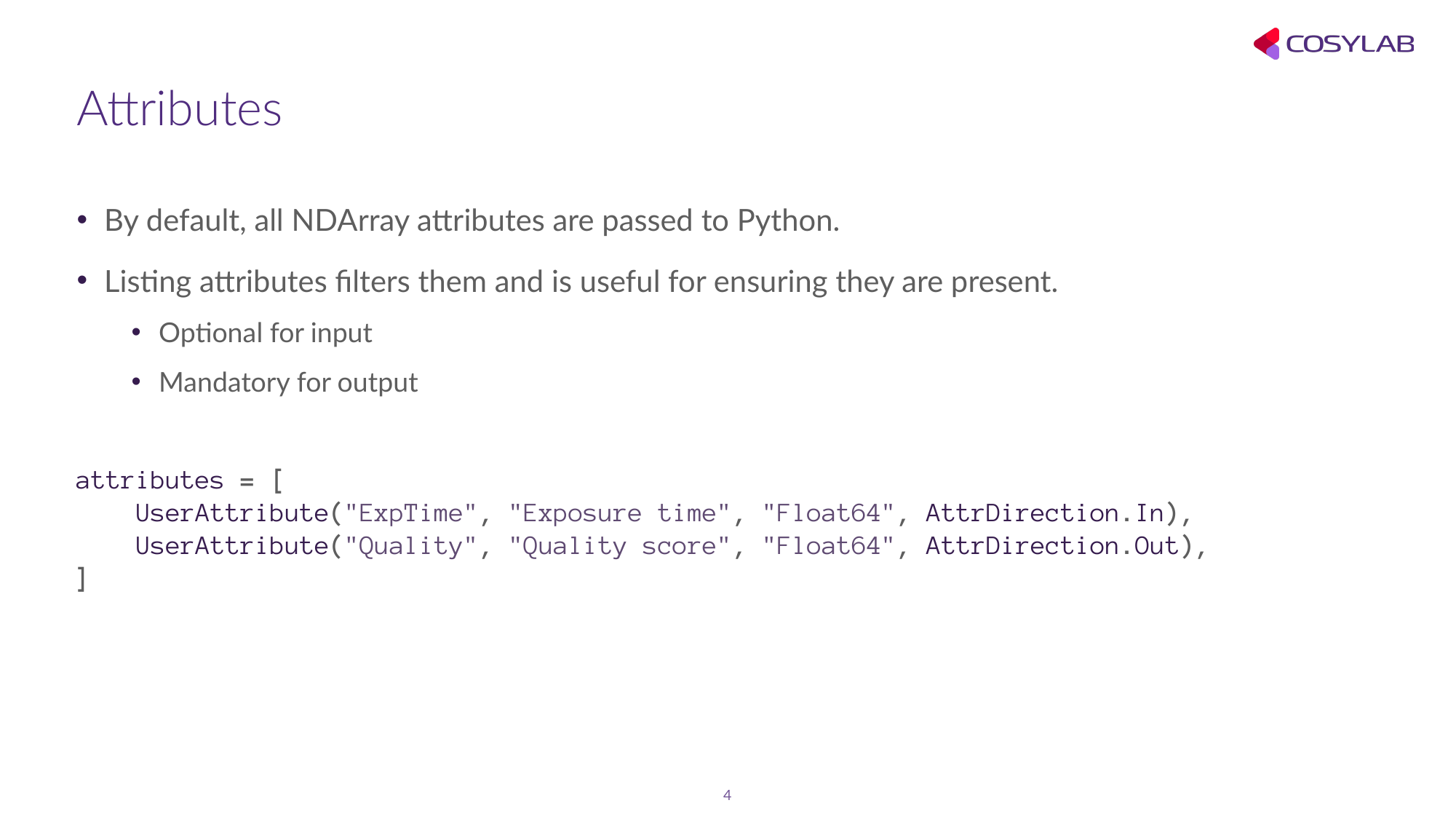

# Attributes
By default, all NDArray attributes are passed to Python.
Listing attributes filters them and is useful for ensuring they are present.
Optional for input
Mandatory for output

attributes = [
    UserAttribute("ExpTime", "Exposure time", "Float64", AttrDirection.In),
    UserAttribute("Quality", "Quality score", "Float64", AttrDirection.Out),
]